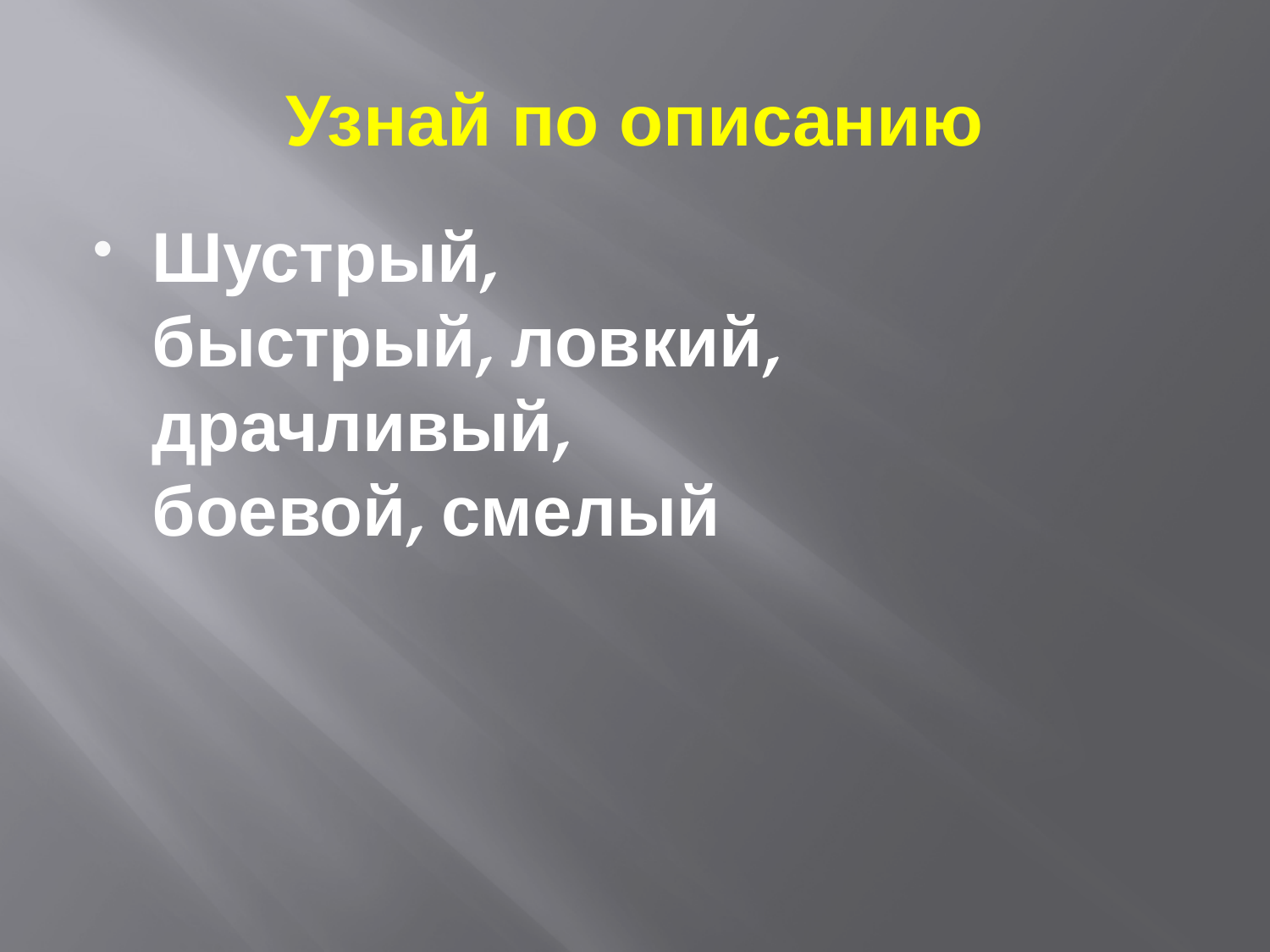

# Узнай по описанию
Шустрый, быстрый, ловкий, драчливый, боевой, смелый